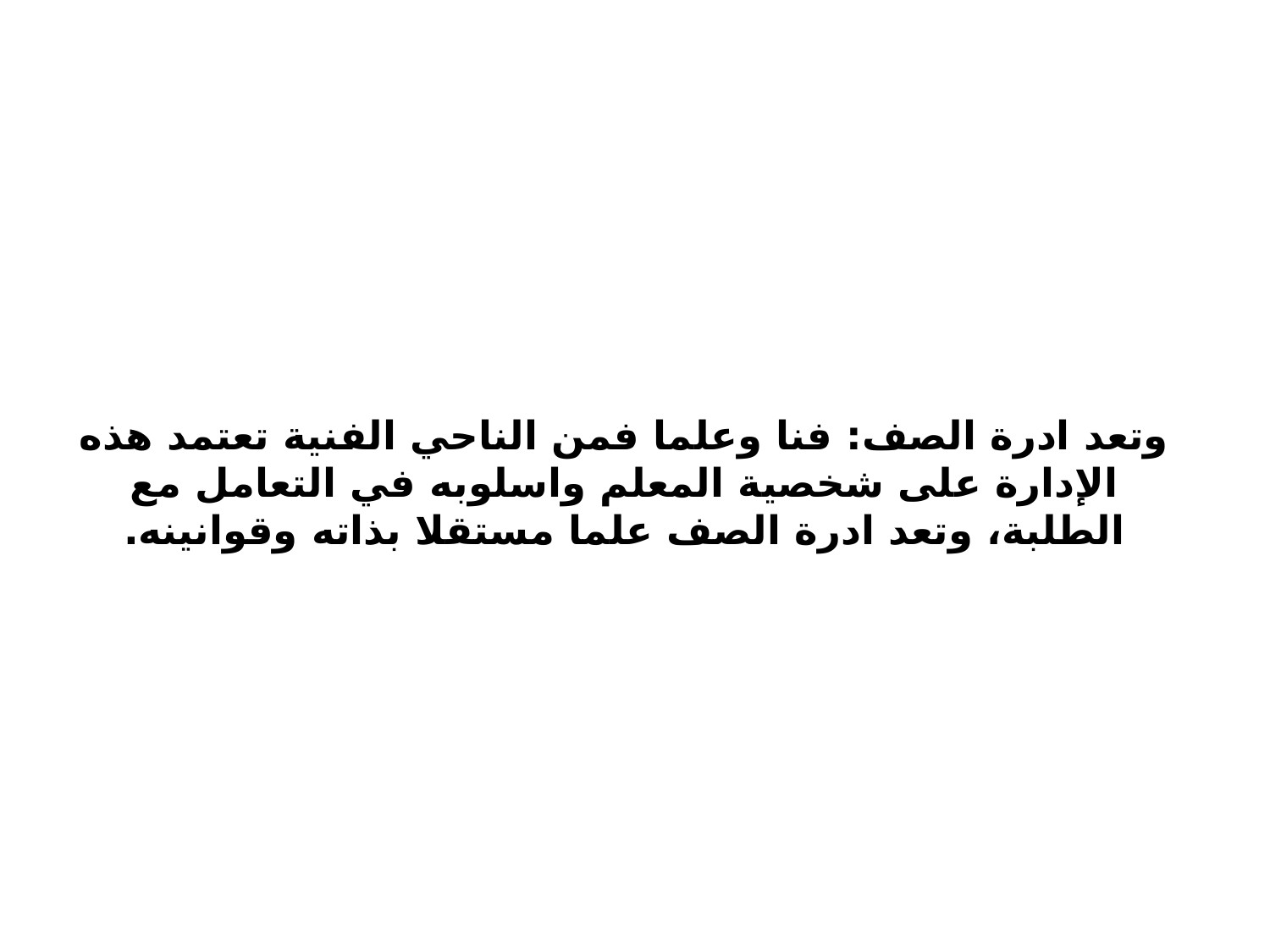

# وتعد ادرة الصف: فنا وعلما فمن الناحي الفنية تعتمد هذه الإدارة على شخصية المعلم واسلوبه في التعامل مع الطلبة، وتعد ادرة الصف علما مستقلا بذاته وقوانينه.